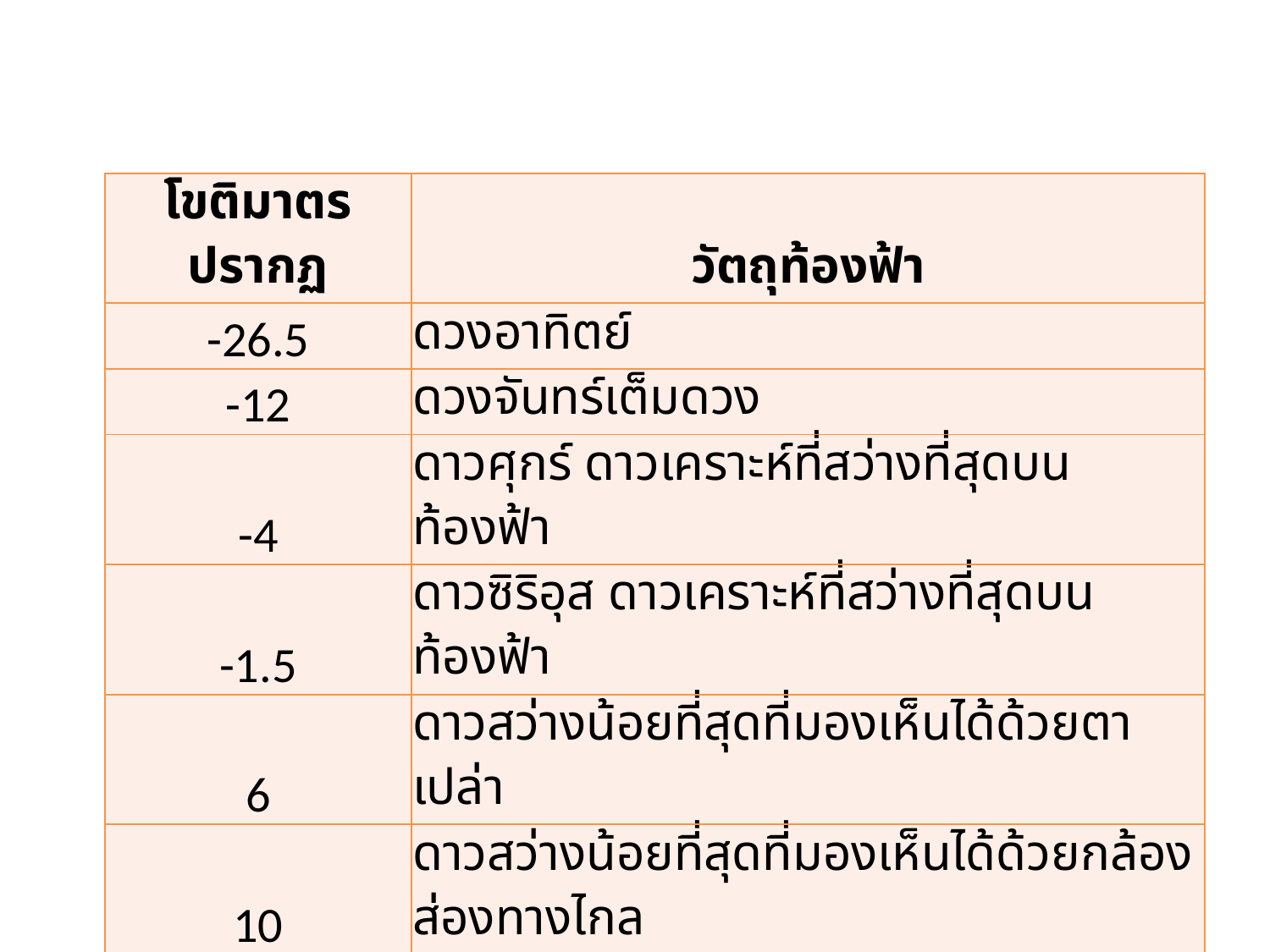

| โขติมาตรปรากฏ | วัตถุท้องฟ้า |
| --- | --- |
| -26.5 | ดวงอาทิตย์ |
| -12 | ดวงจันทร์เต็มดวง |
| -4 | ดาวศุกร์ ดาวเคราะห์ที่สว่างที่สุดบนท้องฟ้า |
| -1.5 | ดาวซิริอุส ดาวเคราะห์ที่สว่างที่สุดบนท้องฟ้า |
| 6 | ดาวสว่างน้อยที่สุดที่มองเห็นได้ด้วยตาเปล่า |
| 10 | ดาวสว่างน้อยที่สุดที่มองเห็นได้ด้วยกล้องส่องทางไกล |
| 15 | ดาวพลูโต |
| 20 | วัตถุที่สว่างน้อยที่สุดที่มองเห็นได้ด้วยกล้องโทรทรรศน์ |
| 25 | วัตถุที่สว่างน้อยที่สุดที่ถ่ายภาพได้ด้วยกล้องโทรทรรศน์ |